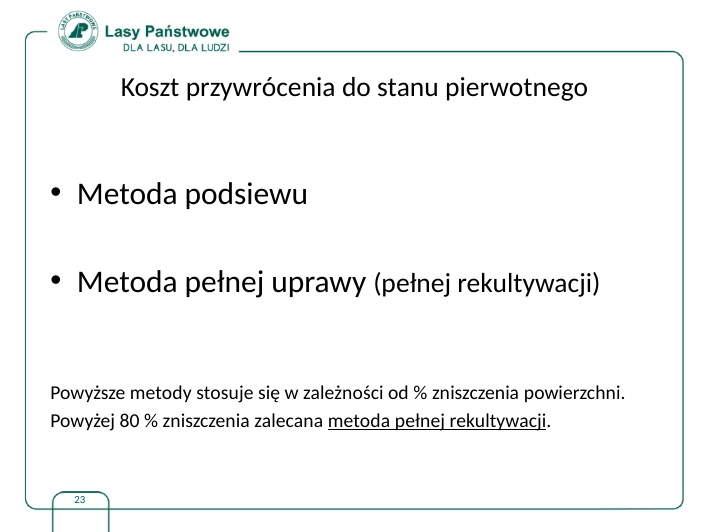

# Koszt przywrócenia do stanu pierwotnego

Metoda podsiewu

Metoda pełnej uprawy (pełnej rekultywacji)

Powyższe metody stosuje się w zależności od % zniszczenia powierzchni.
Powyżej 80 % zniszczenia zalecana metoda pełnej rekultywacji.
23